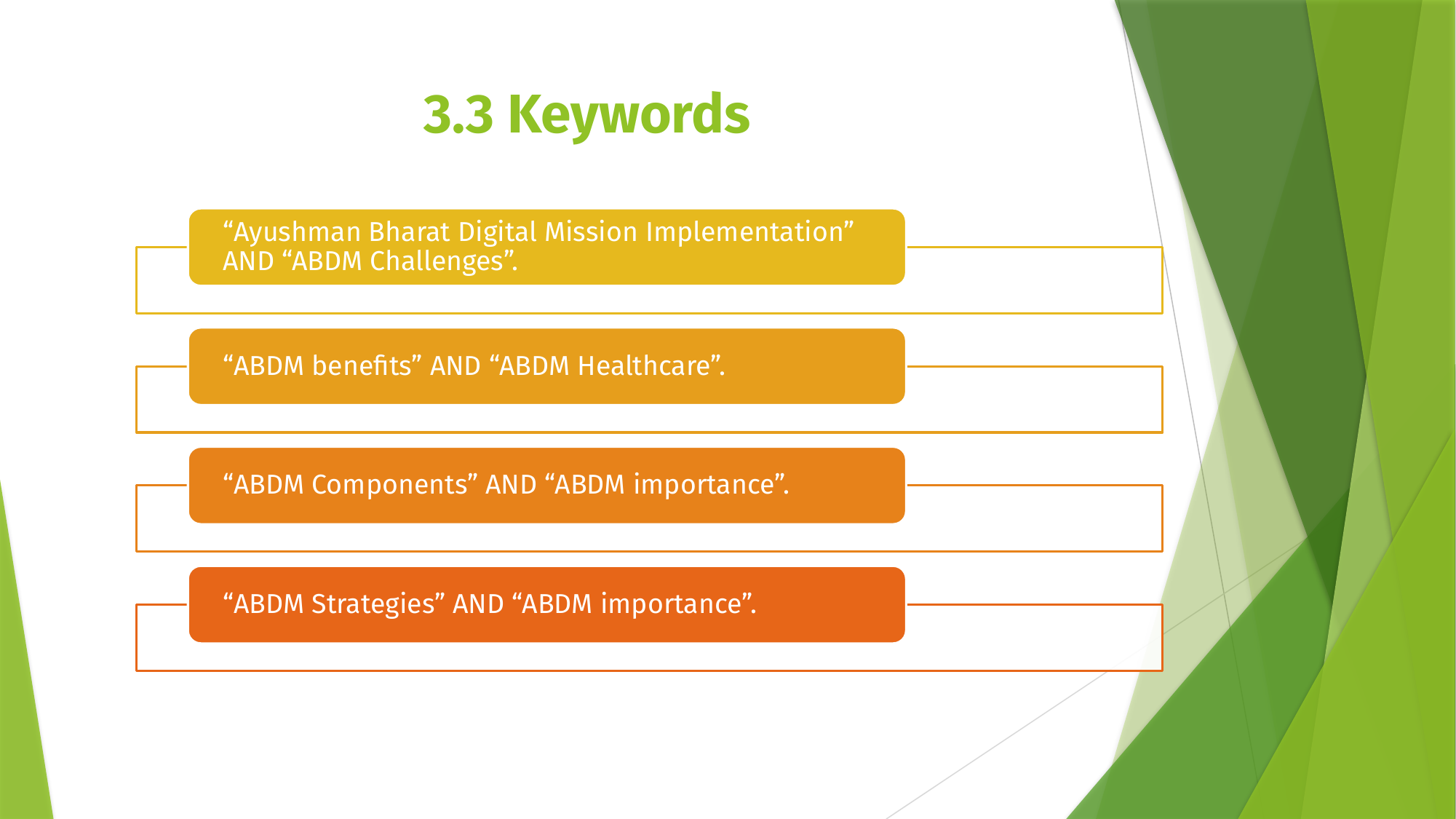

# 3.3 Keywords
“Ayushman Bharat Digital Mission Implementation” AND “ABDM Challenges”.
“ABDM benefits” AND “ABDM Healthcare”.
“ABDM Components” AND “ABDM importance”.
“ABDM Strategies” AND “ABDM importance”.